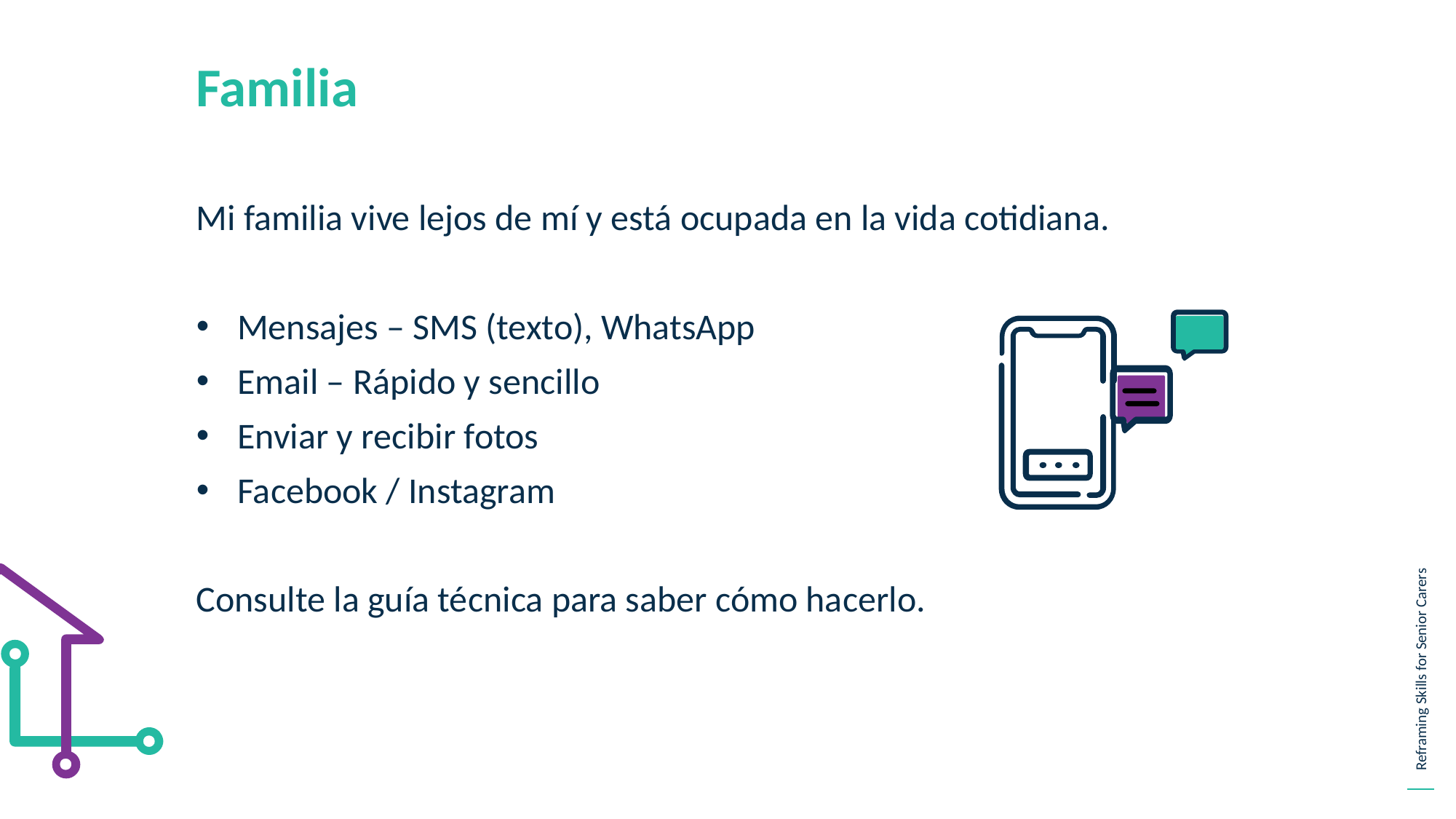

Familia
Mi familia vive lejos de mí y está ocupada en la vida cotidiana.

Mensajes – SMS (texto), WhatsApp
Email – Rápido y sencillo
Enviar y recibir fotos
Facebook / Instagram

Consulte la guía técnica para saber cómo hacerlo.